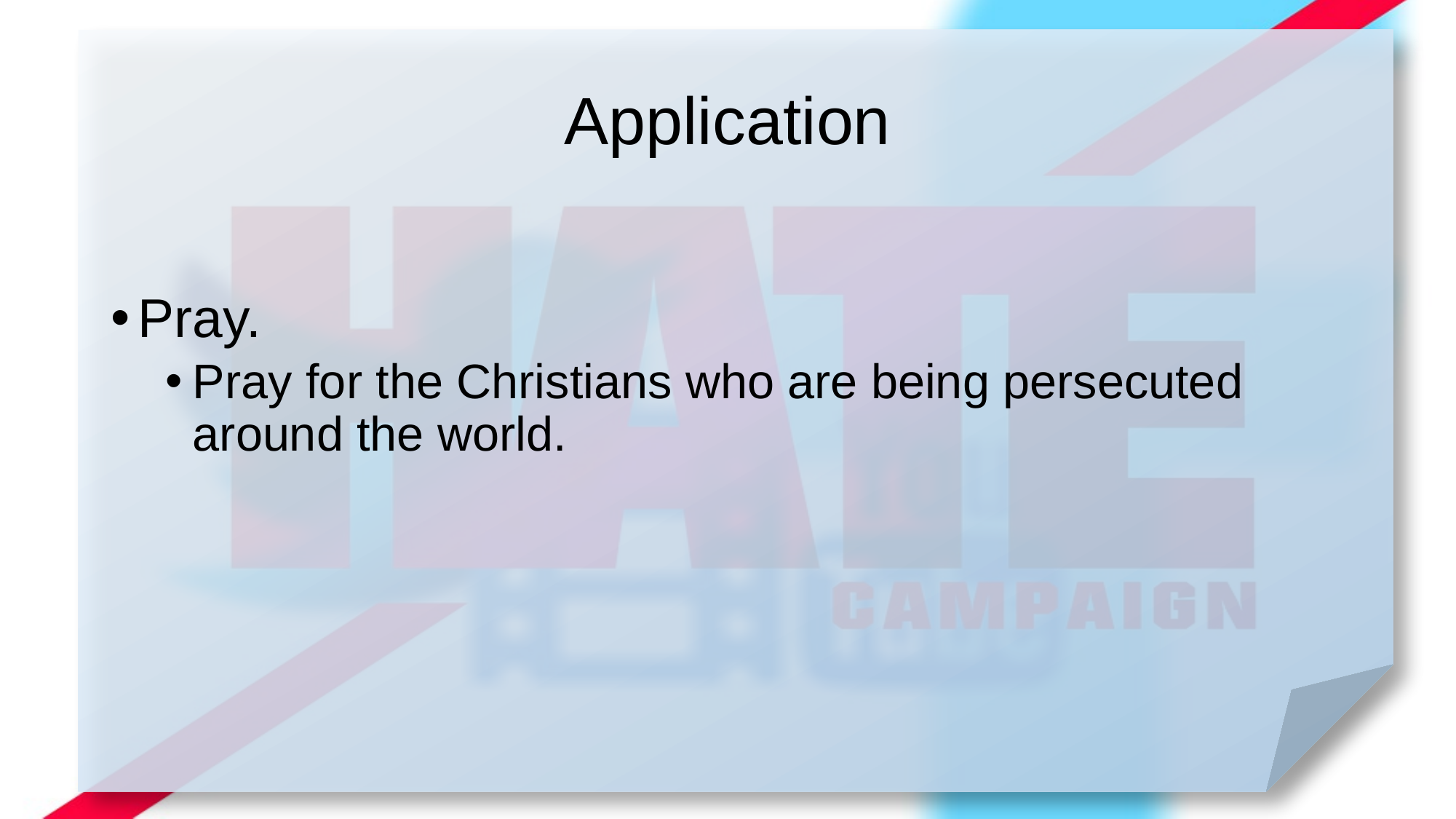

# Application
Pray.
Pray for the Christians who are being persecuted around the world.